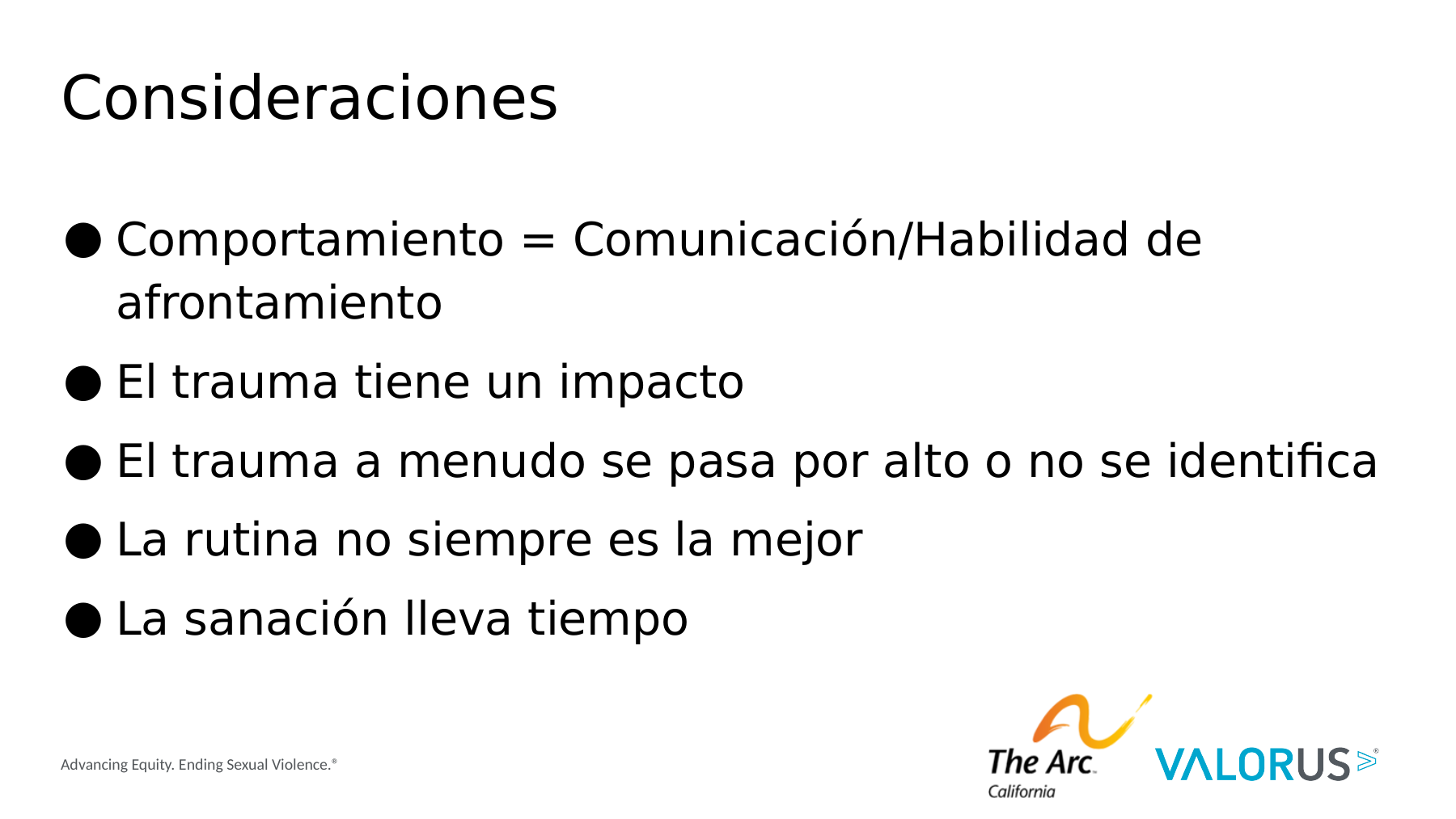

# Consideraciones

Comportamiento = Comunicación/Habilidad de afrontamiento
El trauma tiene un impacto
El trauma a menudo se pasa por alto o no se identifica
La rutina no siempre es la mejor
La sanación lleva tiempo